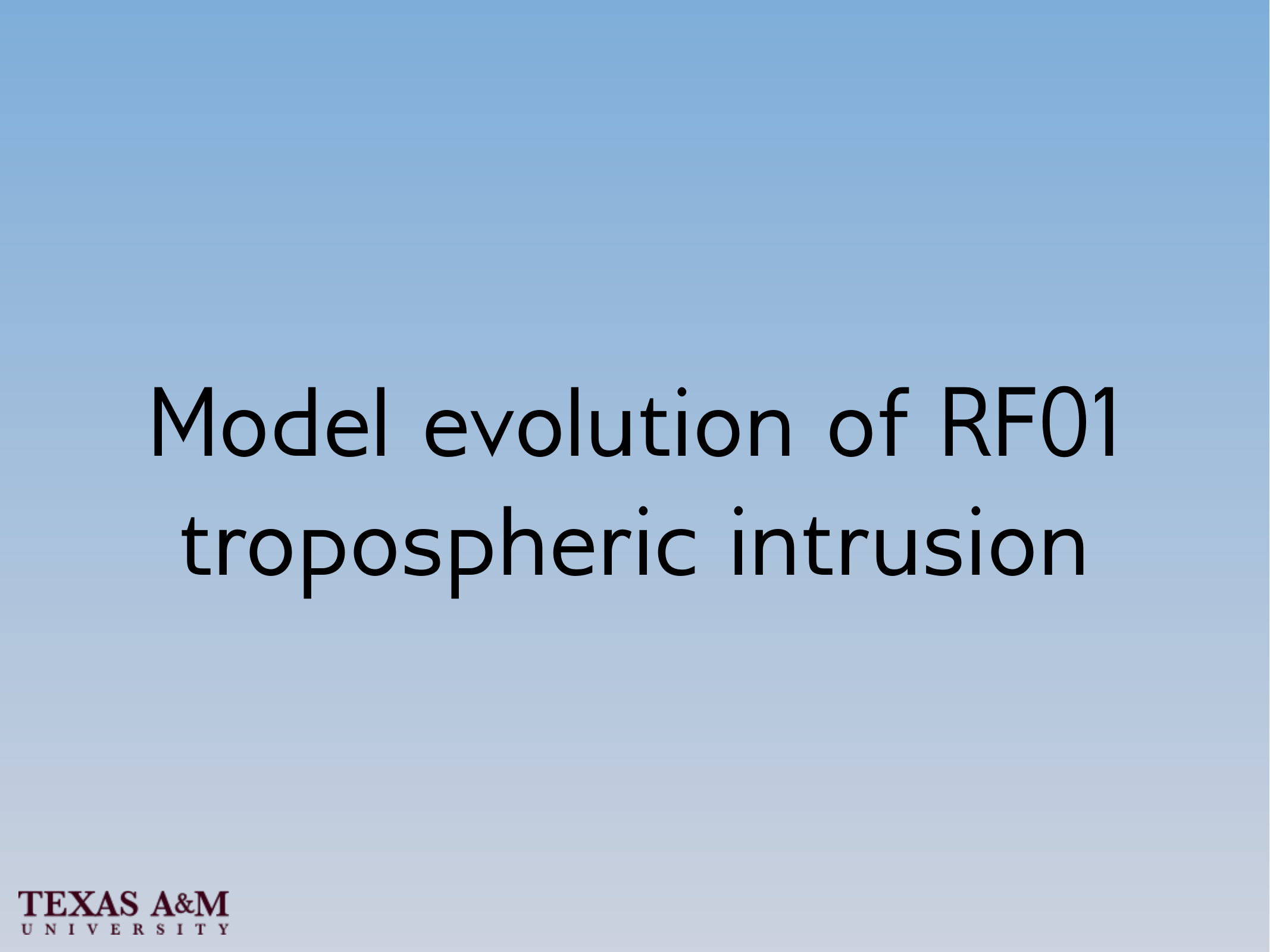

# Model evolution of RF01 tropospheric intrusion